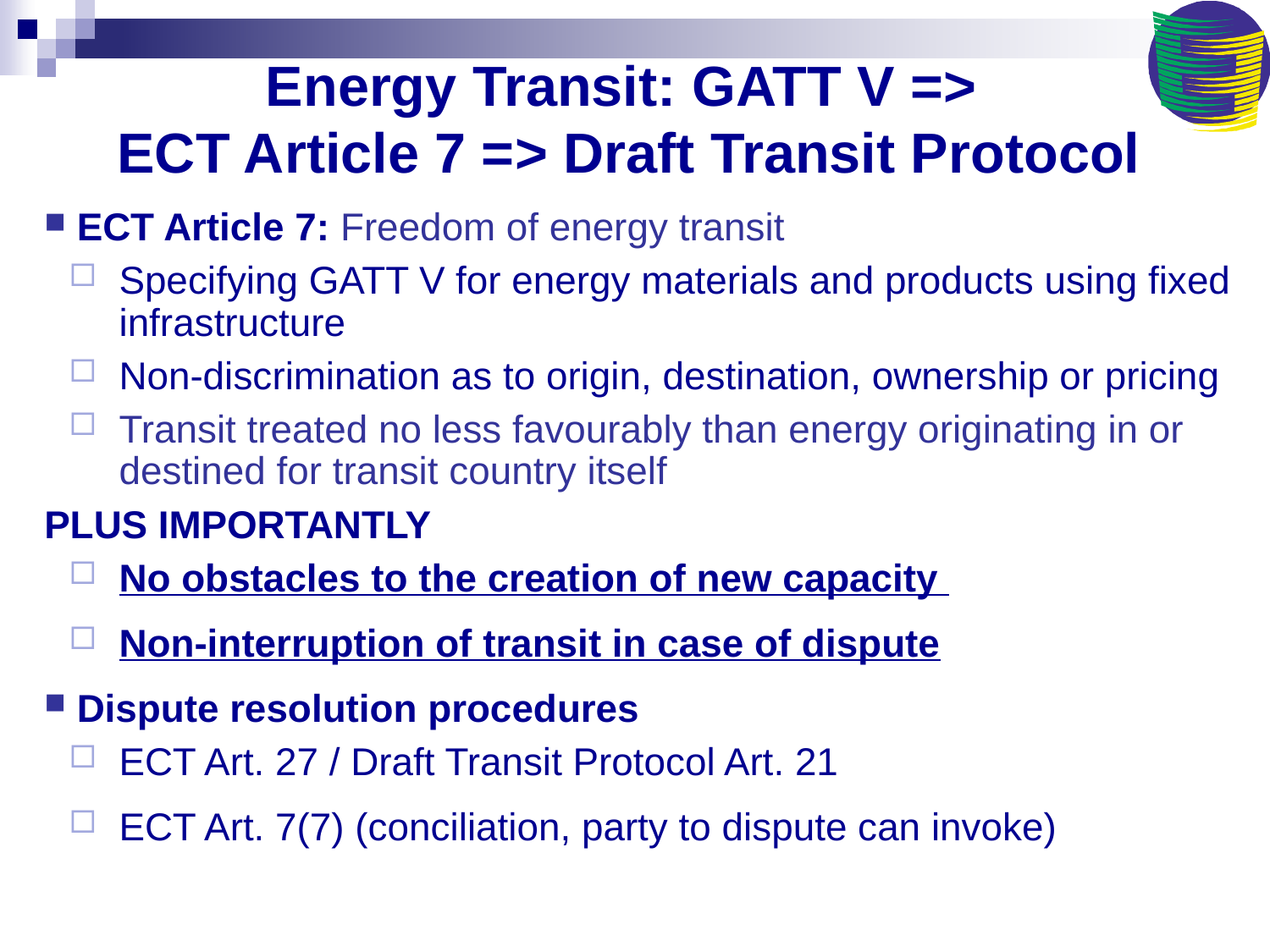

# Energy Transit: GATT V => ECT Article 7 => Draft Transit Protocol
 ECT Article 7: Freedom of energy transit
Specifying GATT V for energy materials and products using fixed infrastructure
Non-discrimination as to origin, destination, ownership or pricing
Transit treated no less favourably than energy originating in or destined for transit country itself
PLUS IMPORTANTLY
No obstacles to the creation of new capacity
Non-interruption of transit in case of dispute
 Dispute resolution procedures
ECT Art. 27 / Draft Transit Protocol Art. 21
ECT Art. 7(7) (conciliation, party to dispute can invoke)